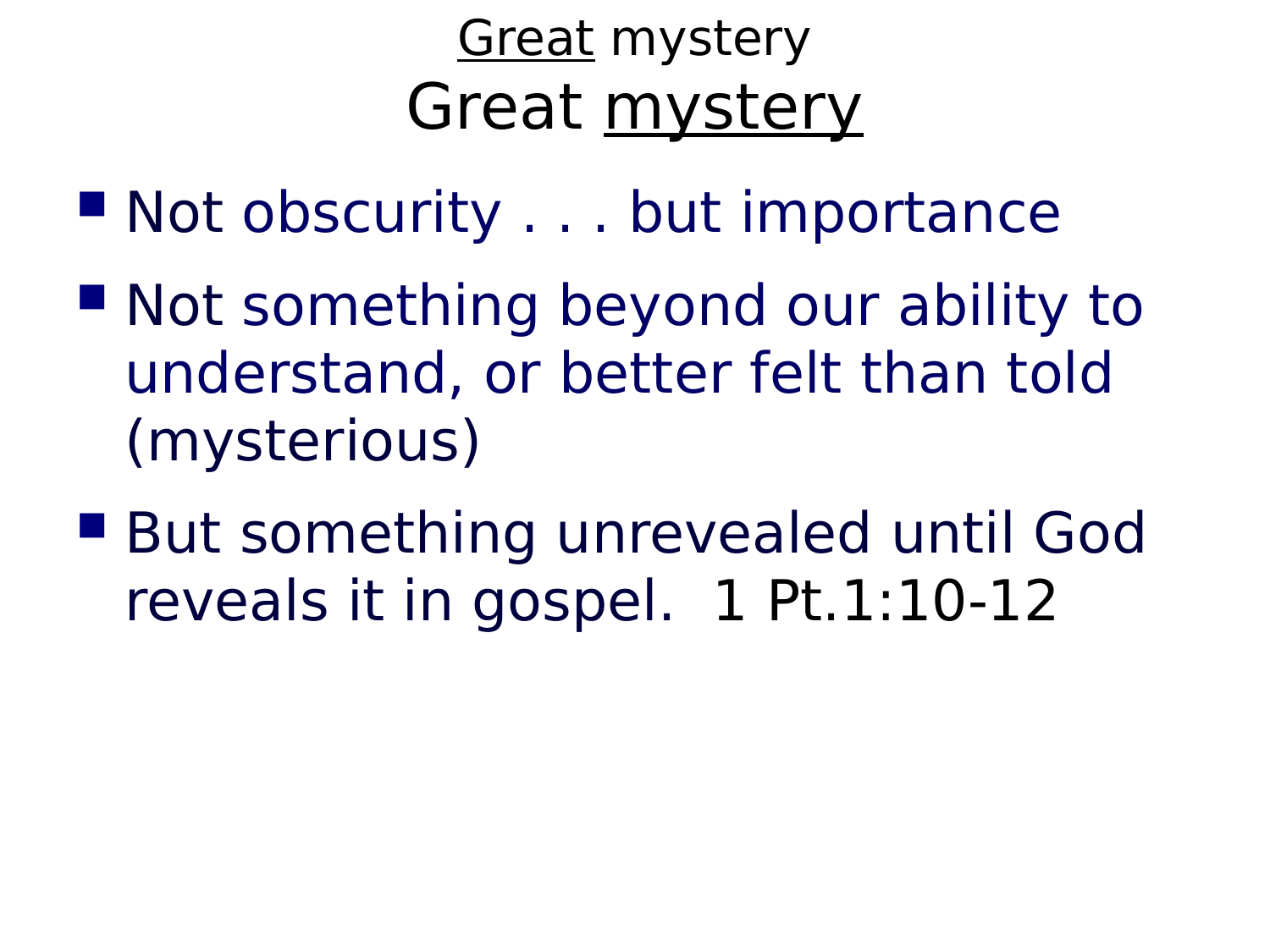

Great mystery
Great mystery
Not obscurity . . . but importance
Not something beyond our ability to understand, or better felt than told (mysterious)
But something unrevealed until God reveals it in gospel.  1 Pt.1:10-12